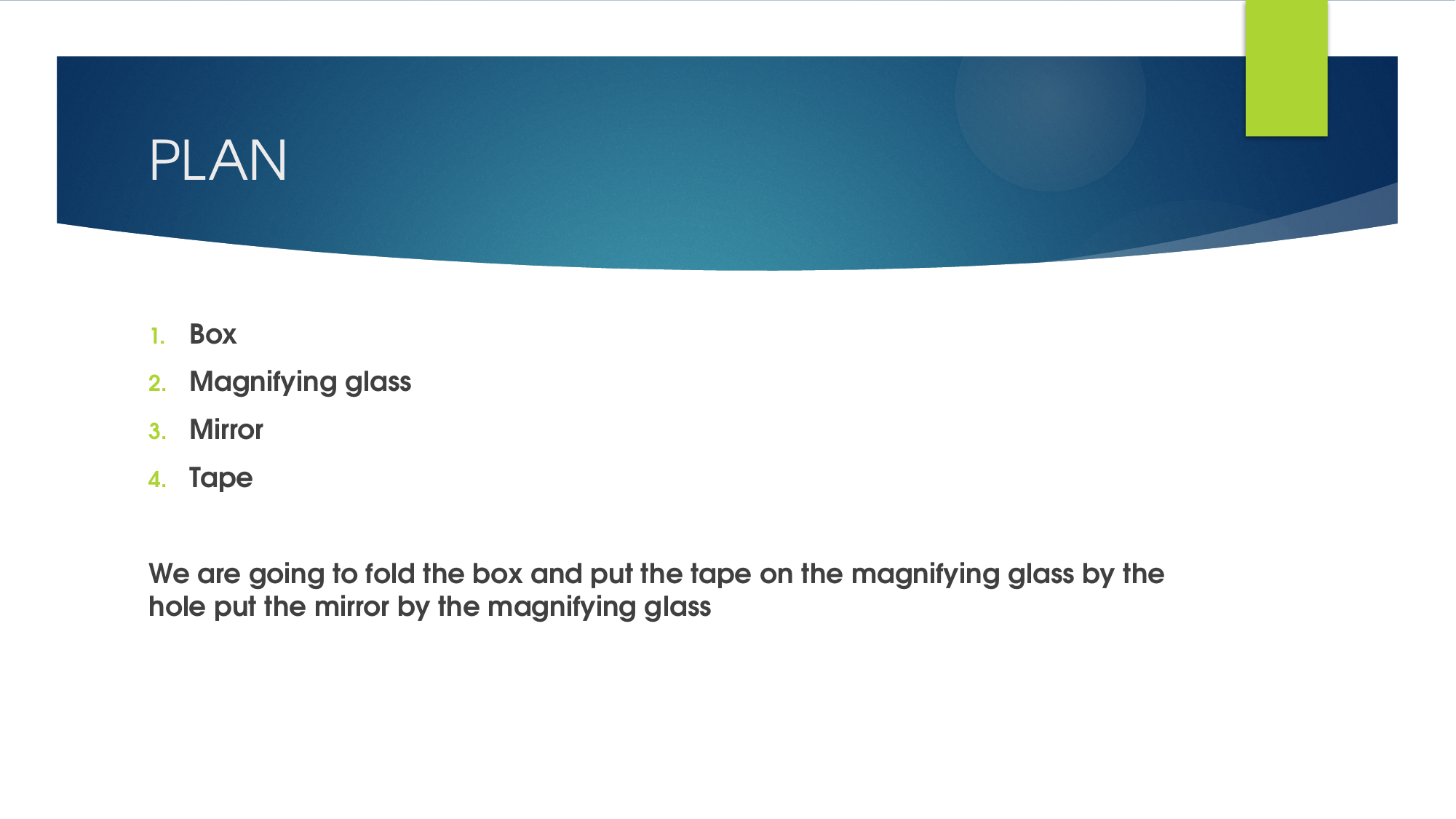

# PLAN
Box
Magnifying glass
Mirror
Tape

We are going to fold the box and put the tape on the magnifying glass by the hole put the mirror by the magnifying glass